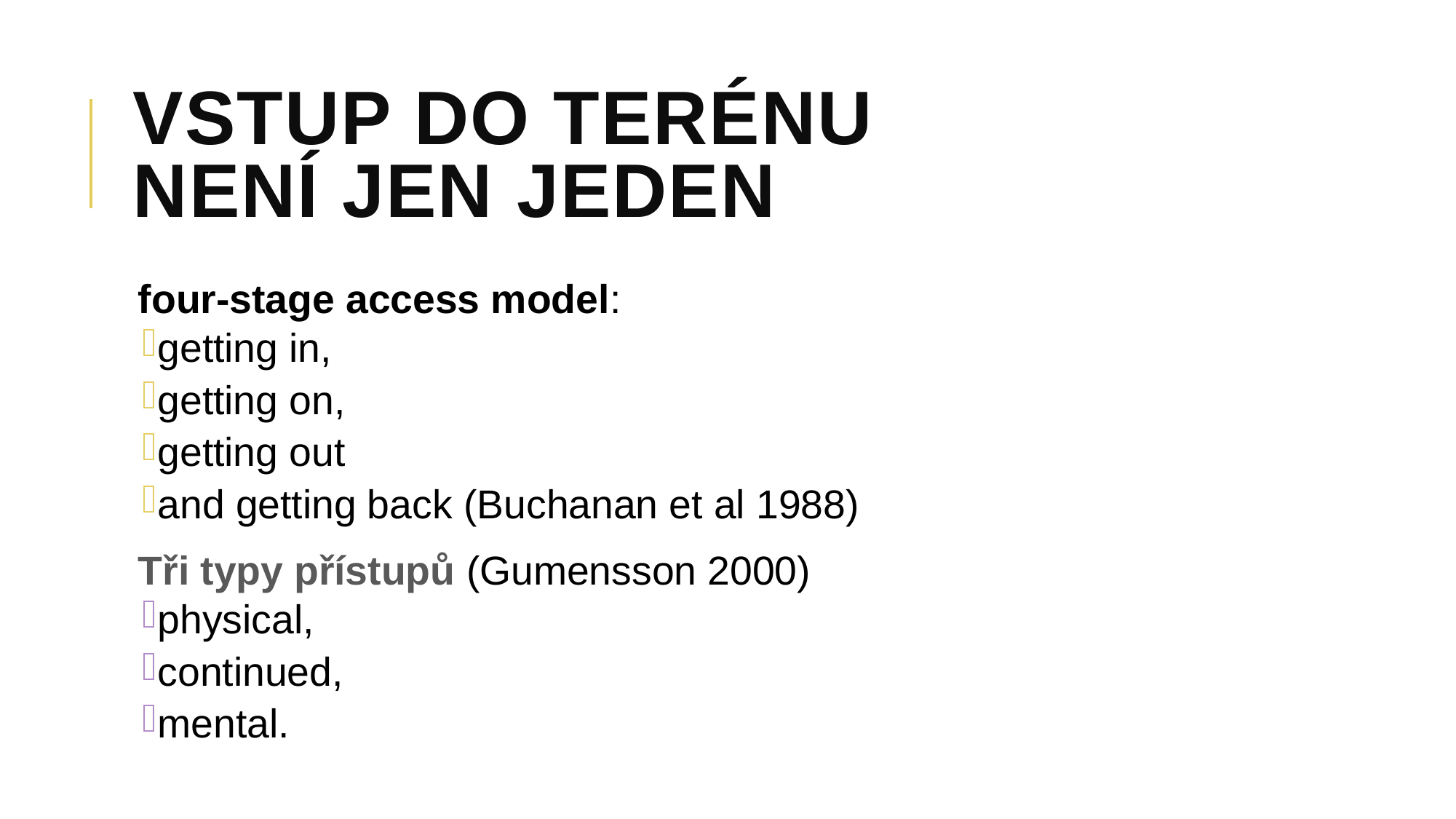

# Vstup do terénu není jen jeden
four-stage access model:
getting in,
getting on,
getting out
and getting back (Buchanan et al 1988)
Tři typy přístupů (Gumensson 2000)
physical,
continued,
mental.